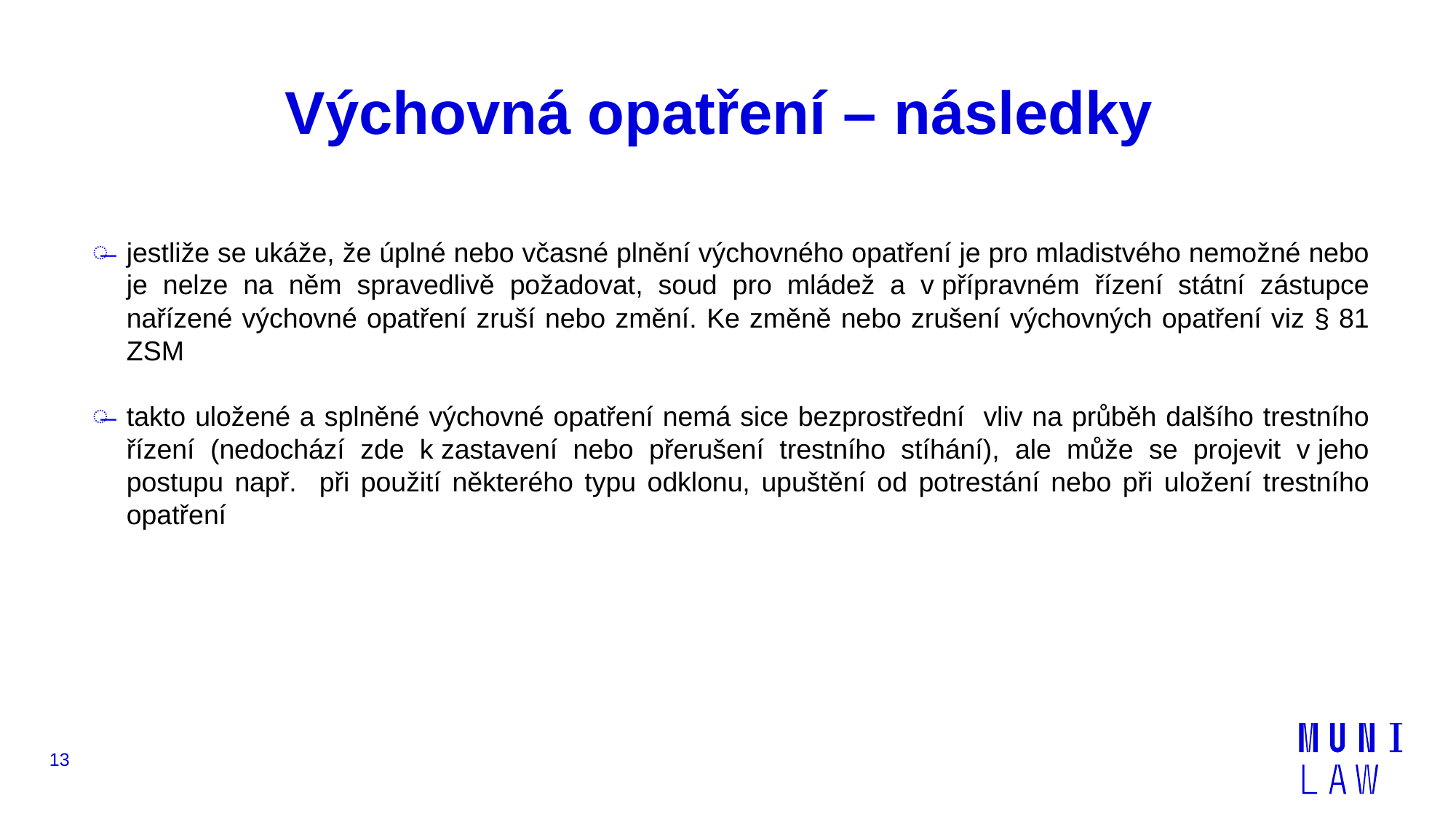

# Výchovná opatření – následky

jestliže se ukáže, že úplné nebo včasné plnění výchovného opatření je pro mladistvého nemožné nebo je nelze na něm spravedlivě požadovat, soud pro mládež a v přípravném řízení státní zástupce nařízené výchovné opatření zruší nebo změní. Ke změně nebo zrušení výchovných opatření viz § 81 ZSM

takto uložené a splněné výchovné opatření nemá sice bezprostřední  vliv na průběh dalšího trestního řízení (nedochází zde k zastavení nebo přerušení trestního stíhání), ale může se projevit v jeho postupu např.  při použití některého typu odklonu, upuštění od potrestání nebo při uložení trestního opatření

13